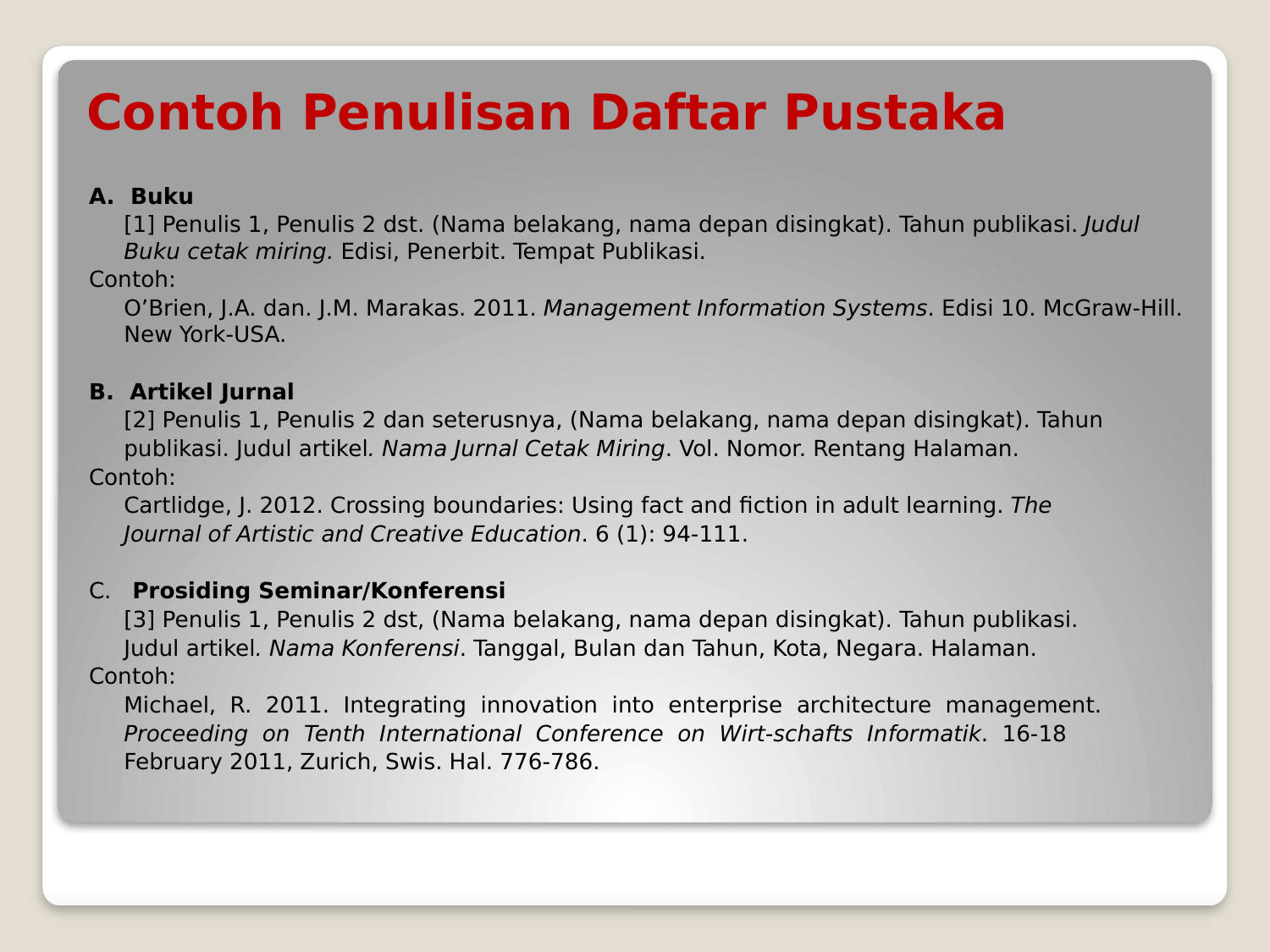

# Contoh Penulisan Daftar Pustaka
A.  Buku
	[1] Penulis 1, Penulis 2 dst. (Nama belakang, nama depan disingkat). Tahun publikasi. Judul Buku cetak miring. Edisi, Penerbit. Tempat Publikasi.
Contoh:
	O’Brien, J.A. dan. J.M. Marakas. 2011. Management Information Systems. Edisi 10. McGraw-Hill. New York-USA.

B.  Artikel Jurnal
	[2] Penulis 1, Penulis 2 dan seterusnya, (Nama belakang, nama depan disingkat). Tahun
	publikasi. Judul artikel. Nama Jurnal Cetak Miring. Vol. Nomor. Rentang Halaman.
Contoh:
	Cartlidge, J. 2012. Crossing boundaries: Using fact and fiction in adult learning. The
	Journal of Artistic and Creative Education. 6 (1): 94-111.

C.   Prosiding Seminar/Konferensi
	[3] Penulis 1, Penulis 2 dst, (Nama belakang, nama depan disingkat). Tahun publikasi.
	Judul artikel. Nama Konferensi. Tanggal, Bulan dan Tahun, Kota, Negara. Halaman.
Contoh:
	Michael,  R.  2011.  Integrating  innovation  into  enterprise  architecture  management.
	Proceeding  on  Tenth  International  Conference  on  Wirt-schafts  Informatik.  16-18
	February 2011, Zurich, Swis. Hal. 776-786.